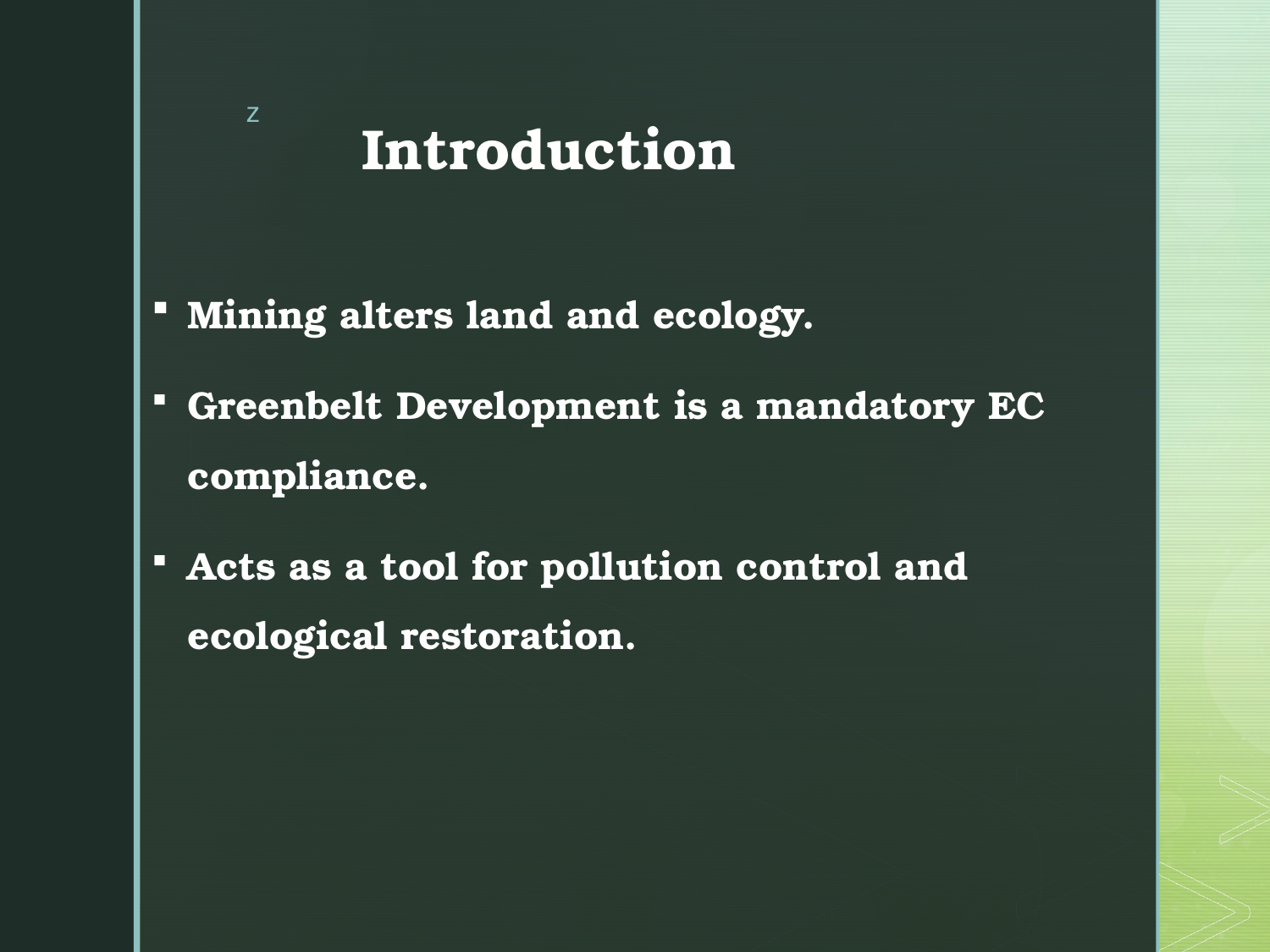

# Introduction

Mining alters land and ecology.
Greenbelt Development is a mandatory EC compliance.
Acts as a tool for pollution control and ecological restoration.